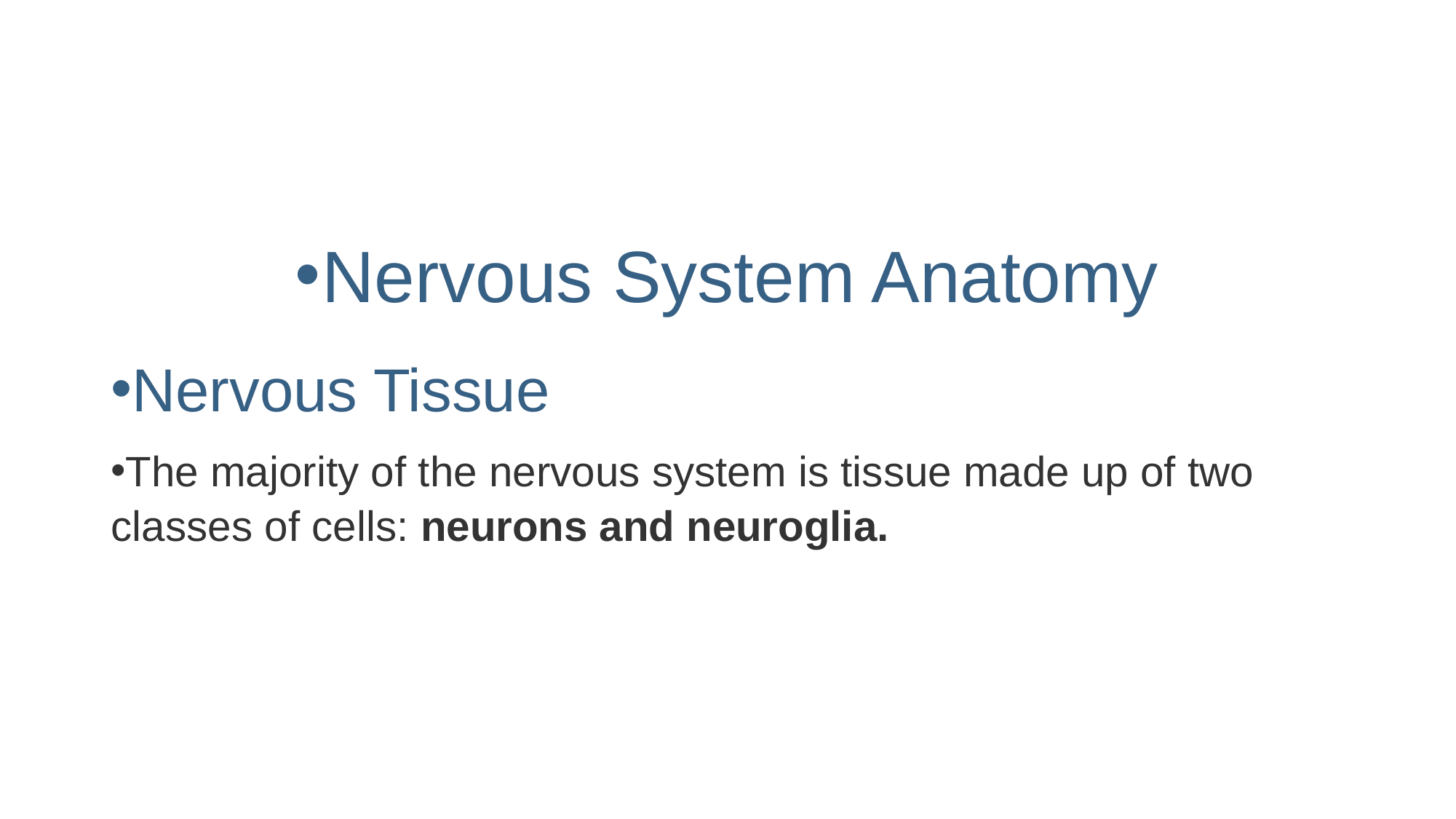

#
Nervous System Anatomy
Nervous Tissue
The majority of the nervous system is tissue made up of two classes of cells: neurons and neuroglia.